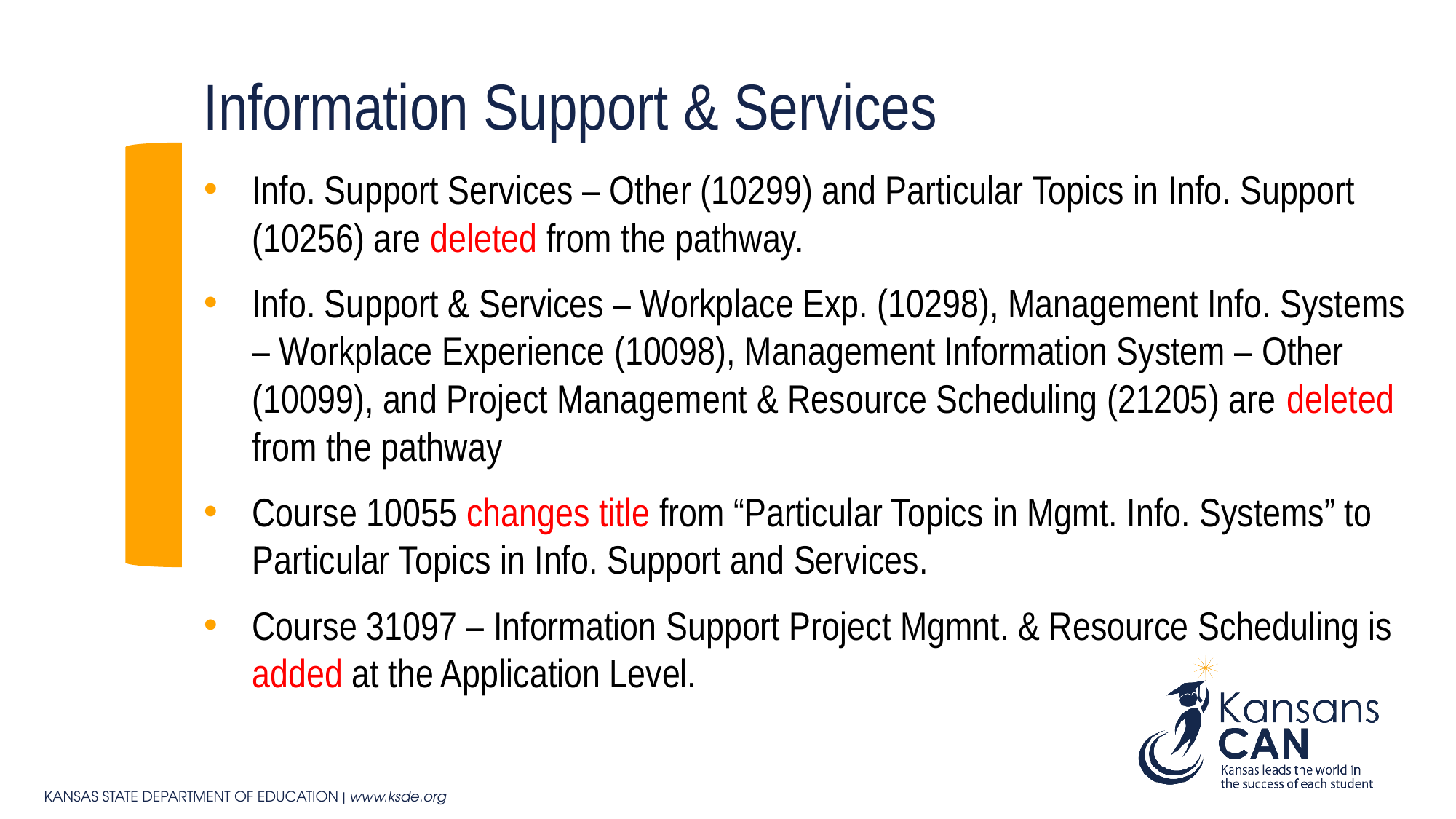

# Information Support & Services
Info. Support Services – Other (10299) and Particular Topics in Info. Support (10256) are deleted from the pathway.
Info. Support & Services – Workplace Exp. (10298), Management Info. Systems – Workplace Experience (10098), Management Information System – Other (10099), and Project Management & Resource Scheduling (21205) are deleted from the pathway
Course 10055 changes title from “Particular Topics in Mgmt. Info. Systems” to Particular Topics in Info. Support and Services.
Course 31097 – Information Support Project Mgmnt. & Resource Scheduling is added at the Application Level.